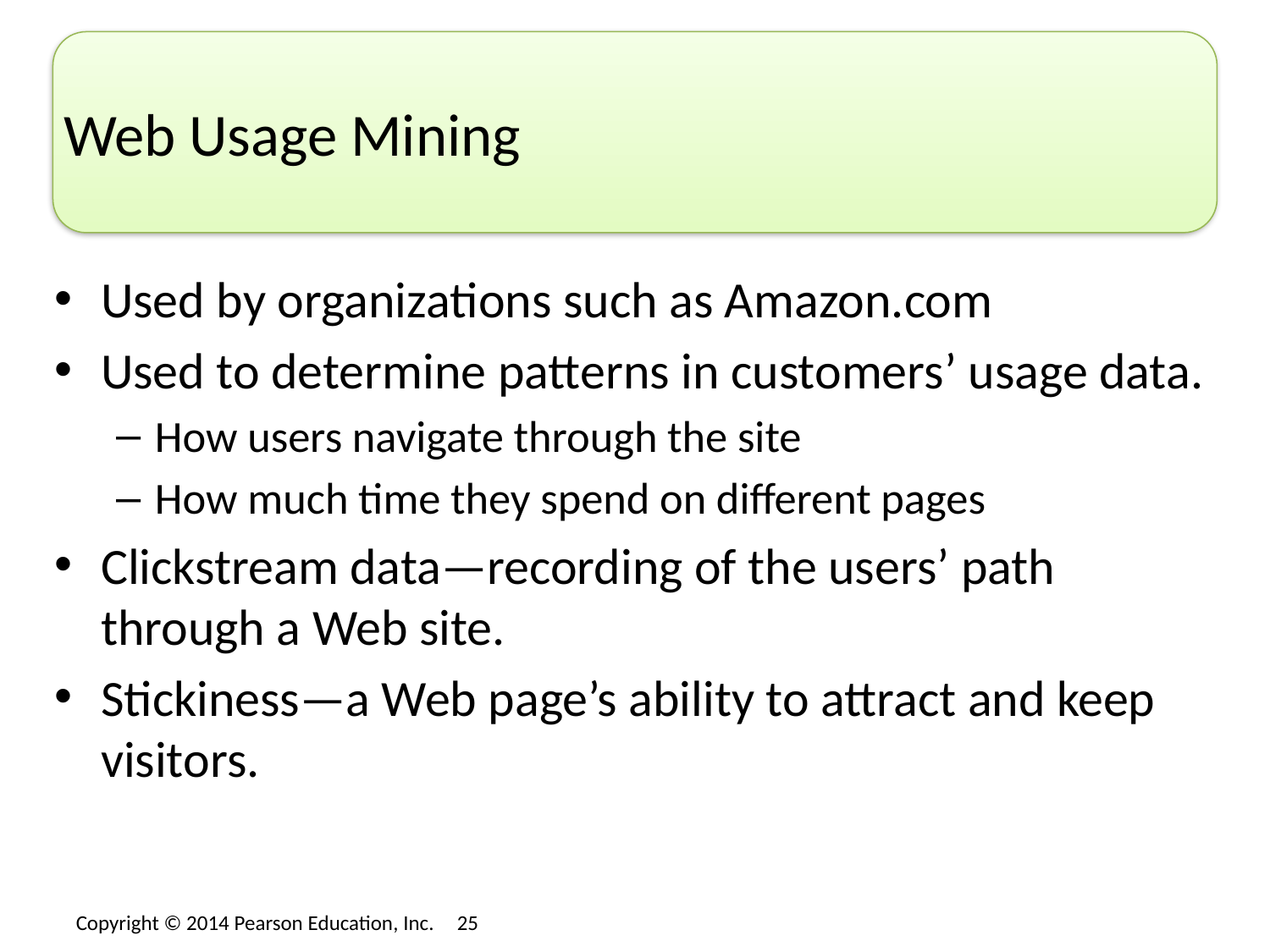

# Web Usage Mining
Used by organizations such as Amazon.com
Used to determine patterns in customers’ usage data.
How users navigate through the site
How much time they spend on different pages
Clickstream data—recording of the users’ path through a Web site.
Stickiness—a Web page’s ability to attract and keep visitors.